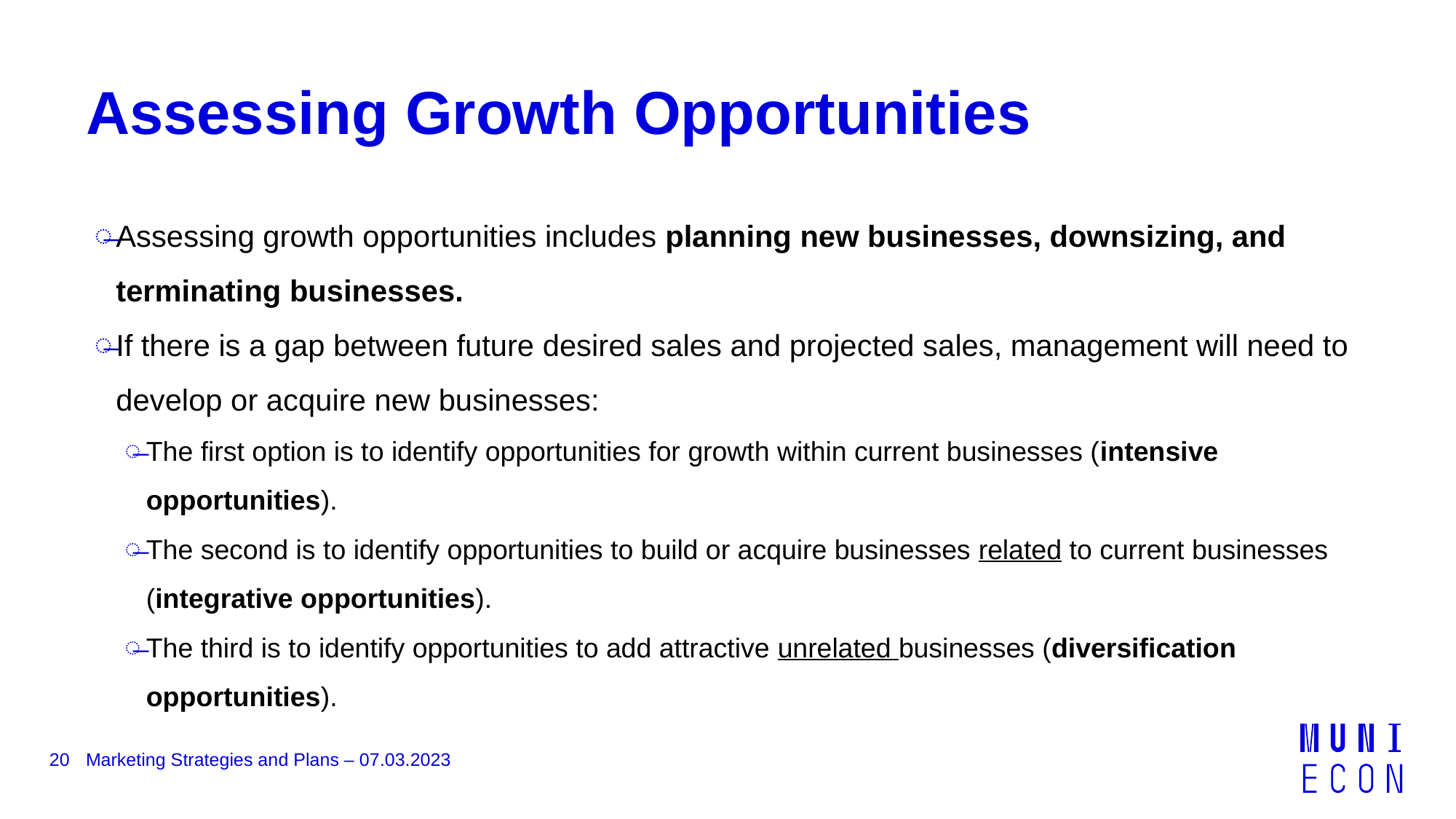

# Assessing Growth Opportunities
Assessing growth opportunities includes planning new businesses, downsizing, and terminating businesses.
If there is a gap between future desired sales and projected sales, management will need to develop or acquire new businesses:
The first option is to identify opportunities for growth within current businesses (intensive opportunities).
The second is to identify opportunities to build or acquire businesses related to current businesses (integrative opportunities).
The third is to identify opportunities to add attractive unrelated businesses (diversification opportunities).
20
Marketing Strategies and Plans – 07.03.2023